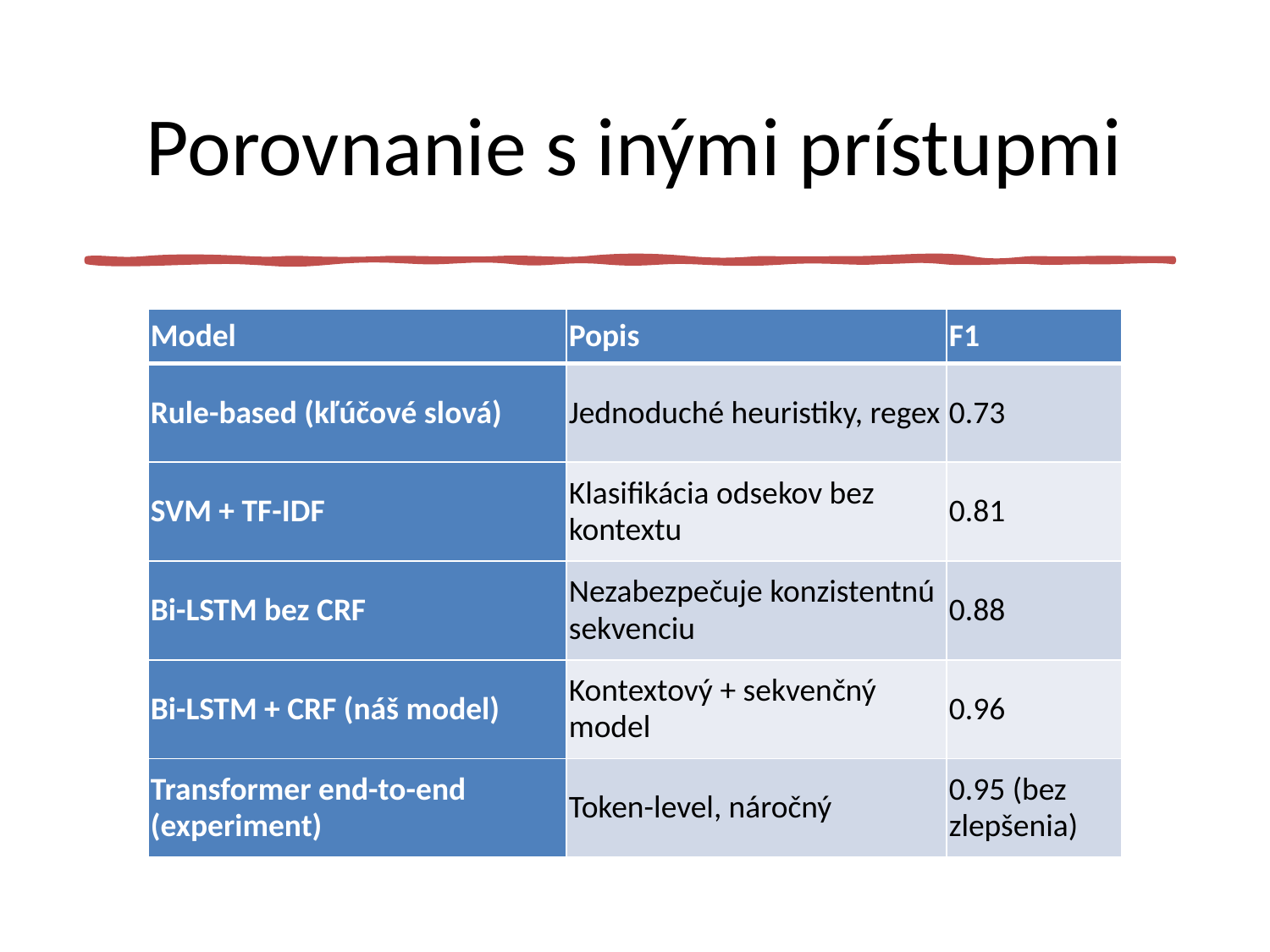

# Porovnanie s inými prístupmi

| Model | Popis | F1 |
| --- | --- | --- |
| Rule-based (kľúčové slová) | Jednoduché heuristiky, regex | 0.73 |
| SVM + TF-IDF | Klasifikácia odsekov bez kontextu | 0.81 |
| Bi-LSTM bez CRF | Nezabezpečuje konzistentnú sekvenciu | 0.88 |
| Bi-LSTM + CRF (náš model) | Kontextový + sekvenčný model | 0.96 |
| Transformer end-to-end (experiment) | Token-level, náročný | 0.95 (bez zlepšenia) |